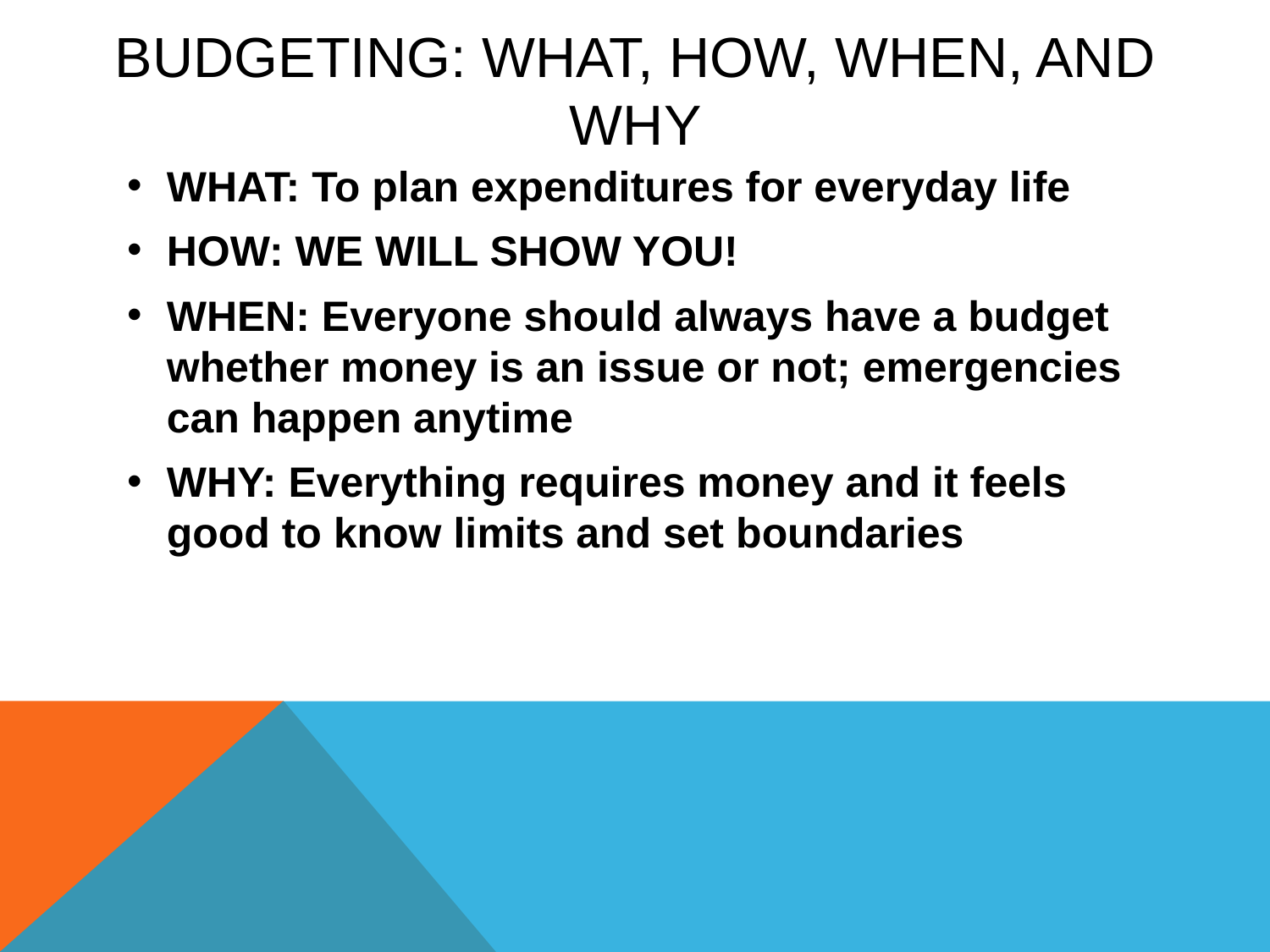

# Budgeting: What, how, when, and why
WHAT: To plan expenditures for everyday life
HOW: WE WILL SHOW YOU!
WHEN: Everyone should always have a budget whether money is an issue or not; emergencies can happen anytime
WHY: Everything requires money and it feels good to know limits and set boundaries